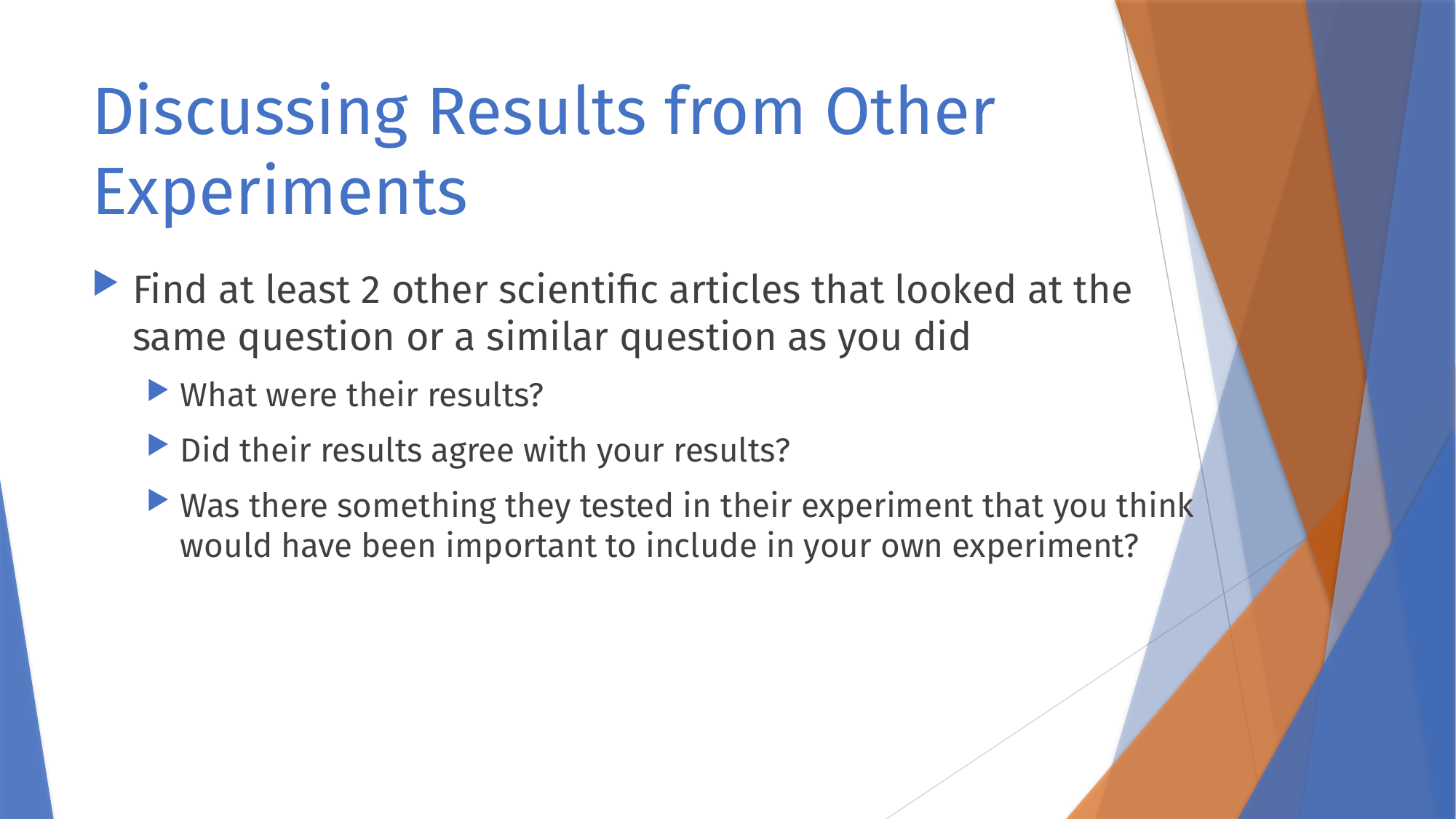

# Discussing Results from Other Experiments
Find at least 2 other scientific articles that looked at the same question or a similar question as you did
What were their results?
Did their results agree with your results?
Was there something they tested in their experiment that you think would have been important to include in your own experiment?